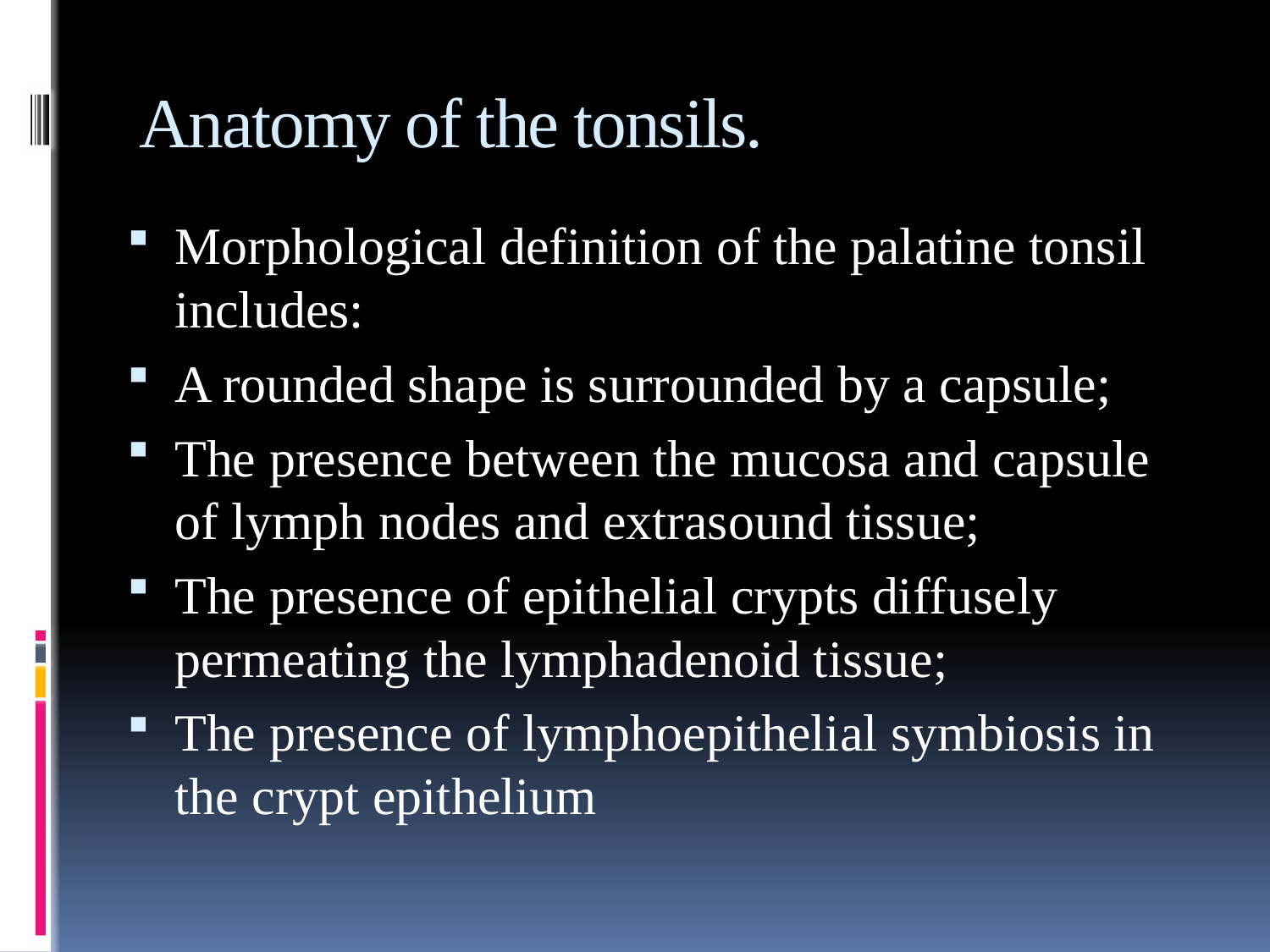

# Anatomy of the tonsils.
Morphological definition of the palatine tonsil includes:
A rounded shape is surrounded by a capsule;
The presence between the mucosa and capsule of lymph nodes and extrasound tissue;
The presence of epithelial crypts diffusely permeating the lymphadenoid tissue;
The presence of lymphoepithelial symbiosis in the crypt epithelium